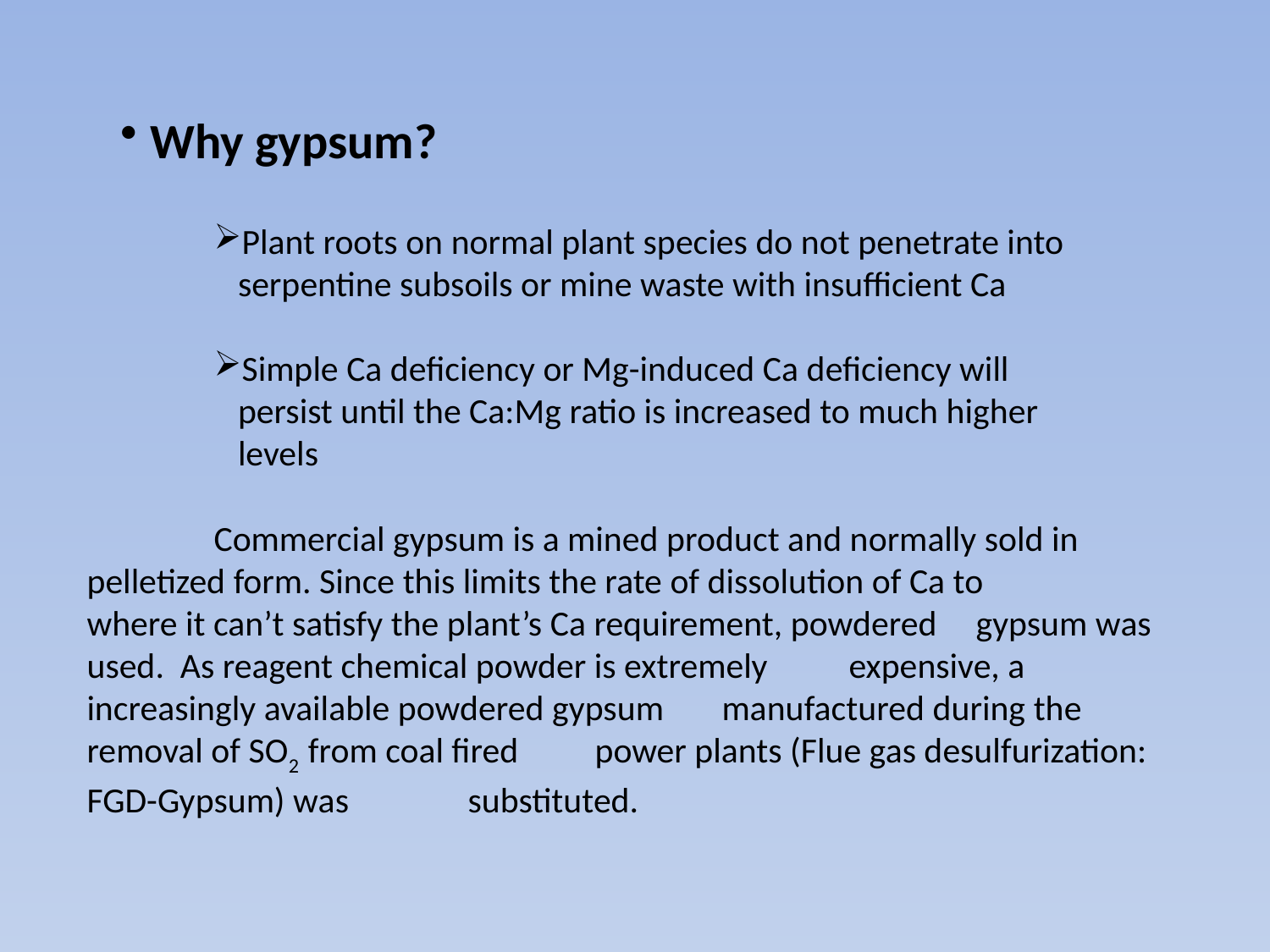

Why gypsum?

Plant roots on normal plant species do not penetrate into
   serpentine subsoils or mine waste with insufficient Ca

Simple Ca deficiency or Mg-induced Ca deficiency will
   persist until the Ca:Mg ratio is increased to much higher
   levels

	Commercial gypsum is a mined product and normally sold in 	pelletized form. Since this limits the rate of dissolution of Ca to 	where it can’t satisfy the plant’s Ca requirement, powdered 	gypsum was used.  As reagent chemical powder is extremely 	expensive, a increasingly available powdered gypsum 	manufactured during the removal of SO2  from coal fired 	power plants (Flue gas desulfurization: FGD-Gypsum) was 	substituted.